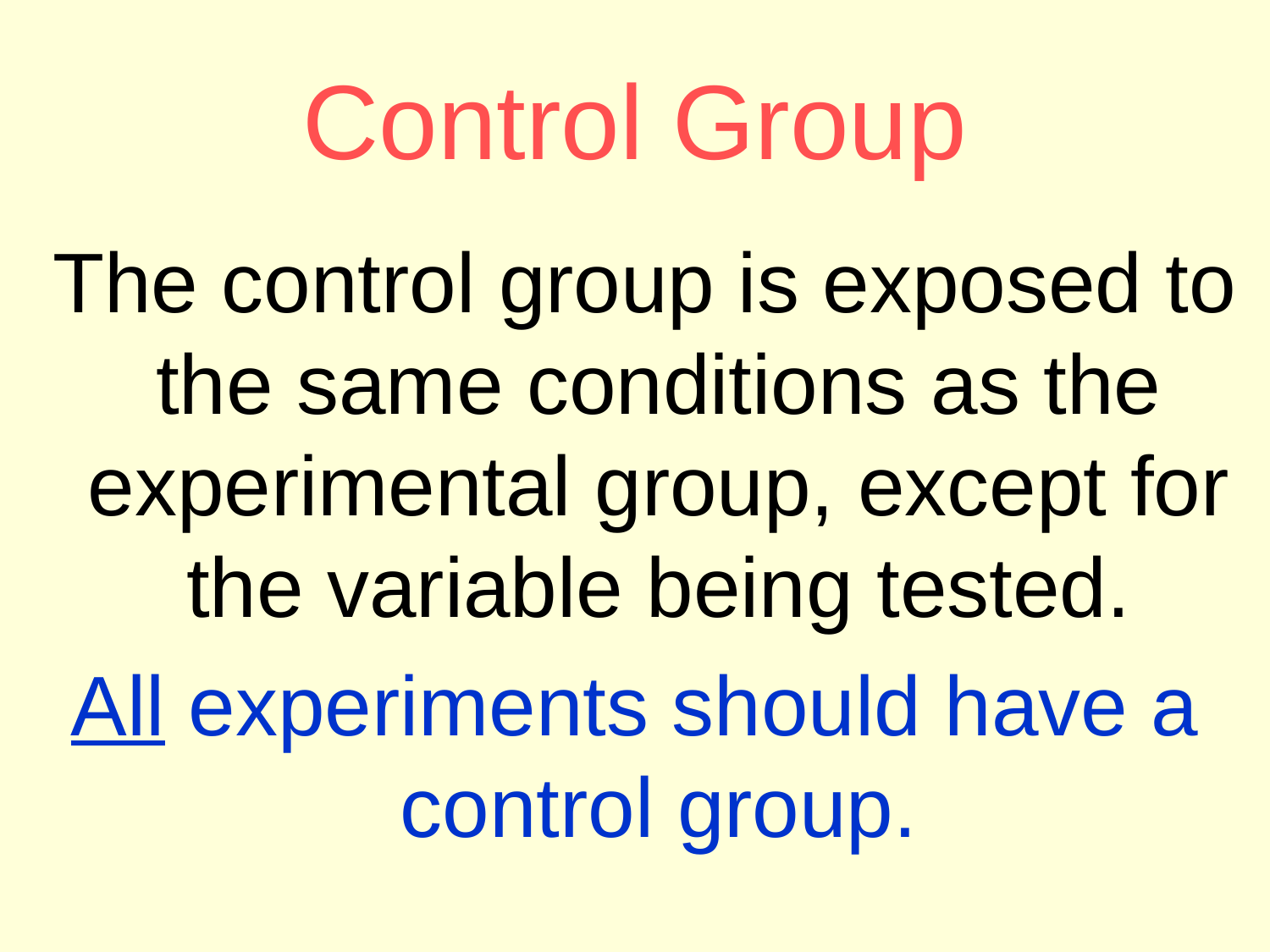

# Control Group
 The control group is exposed to the same conditions as the experimental group, except for the variable being tested.
All experiments should have a control group.